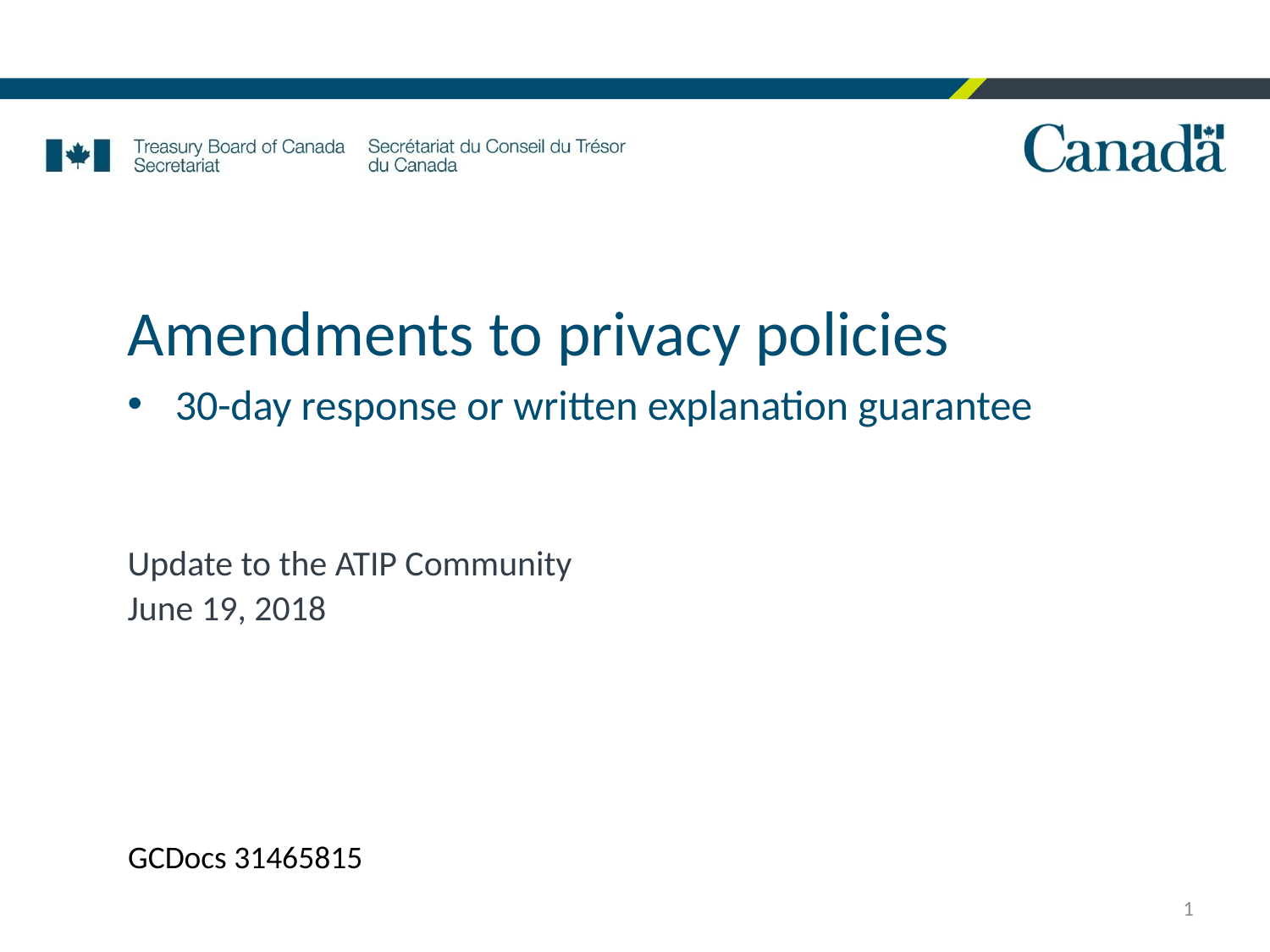

# Amendments to privacy policies
30-day response or written explanation guarantee

Update to the ATIP Community
June 19, 2018
GCDocs 31465815
1